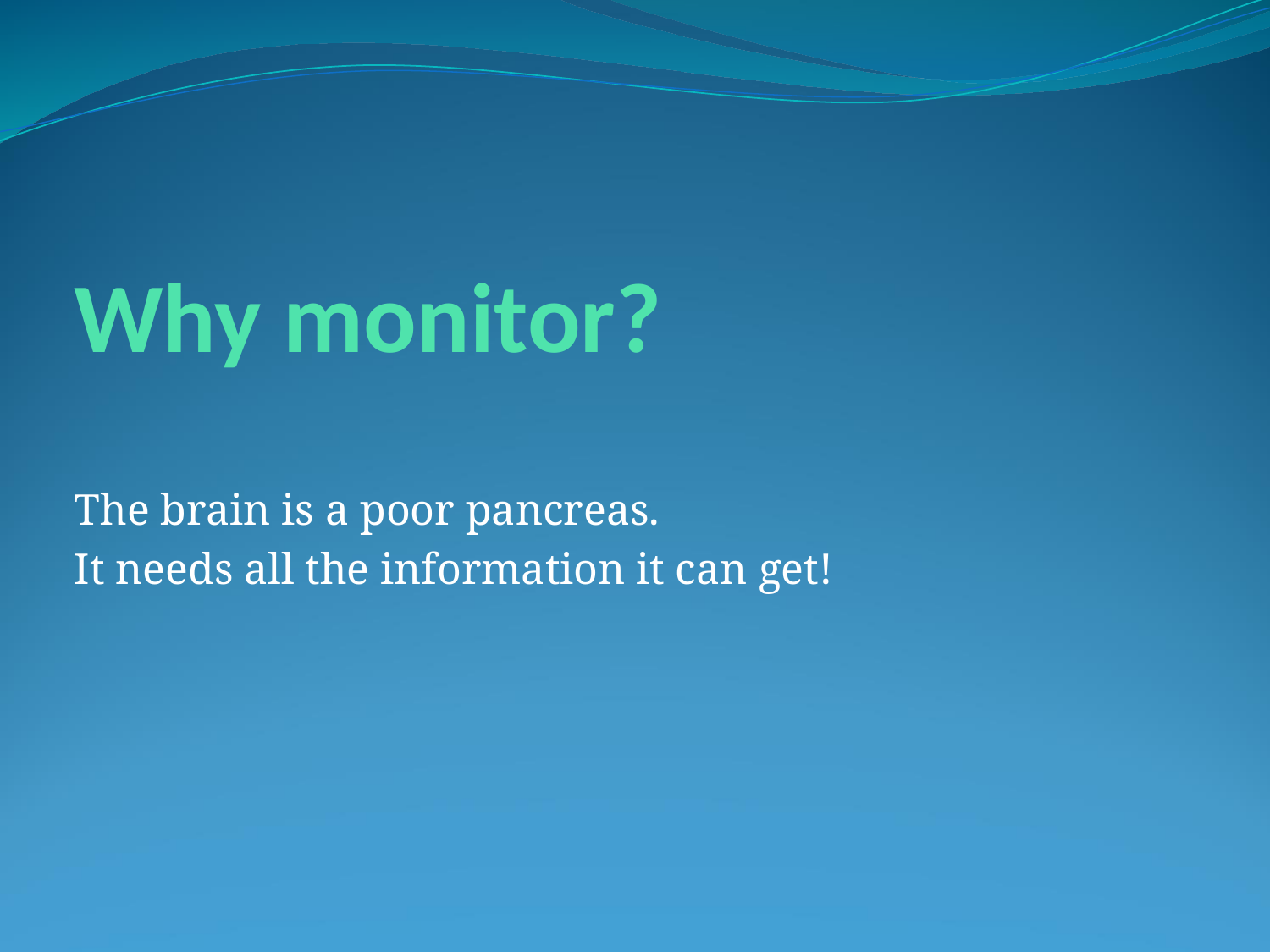

# Why monitor?
The brain is a poor pancreas.
It needs all the information it can get!